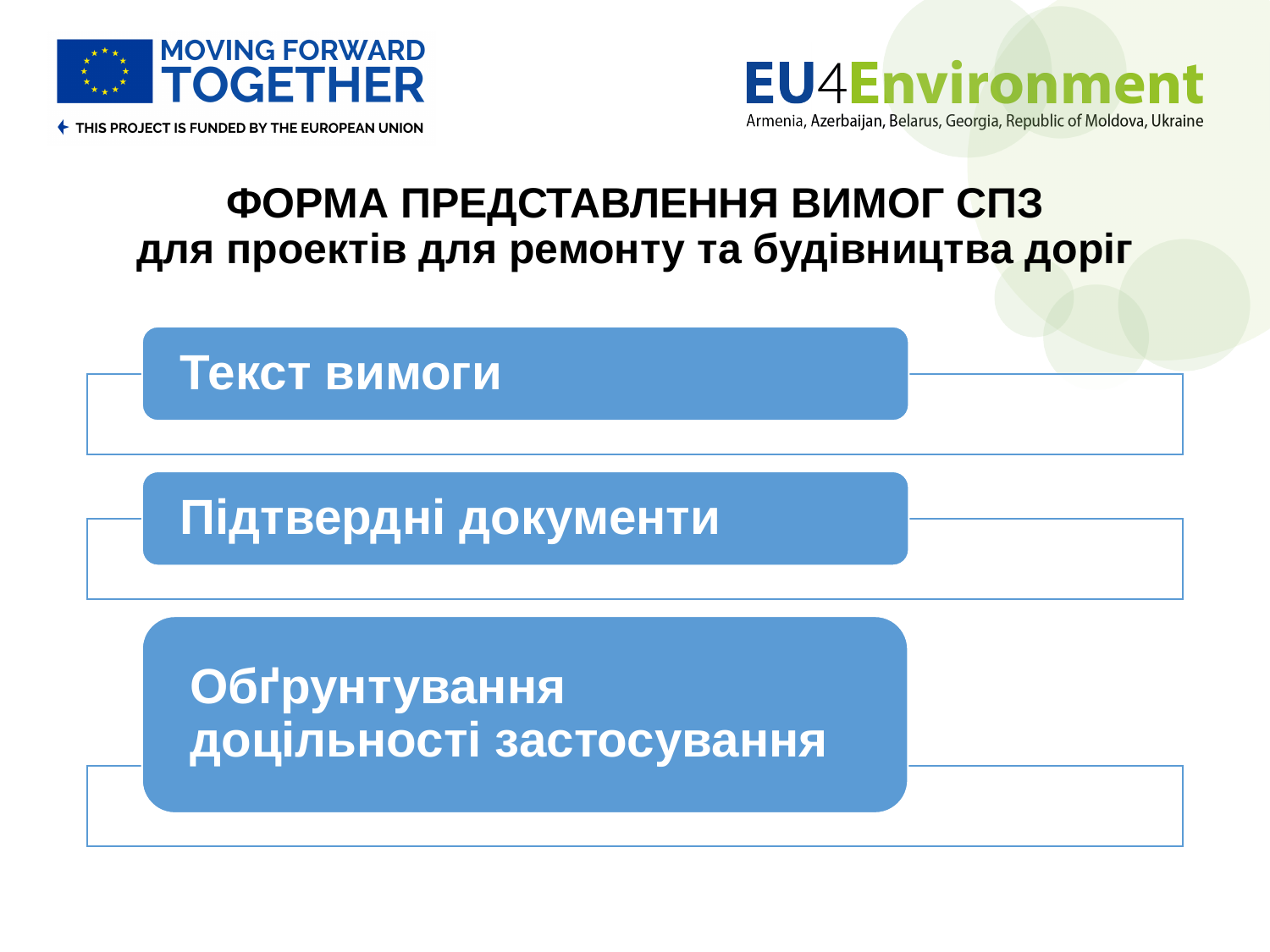

# ФОРМА ПРЕДСТАВЛЕННЯ ВИМОГ СПЗ для проектів для ремонту та будівництва доріг
Текст вимоги
Підтвердні документи
Обґрунтування доцільності застосування